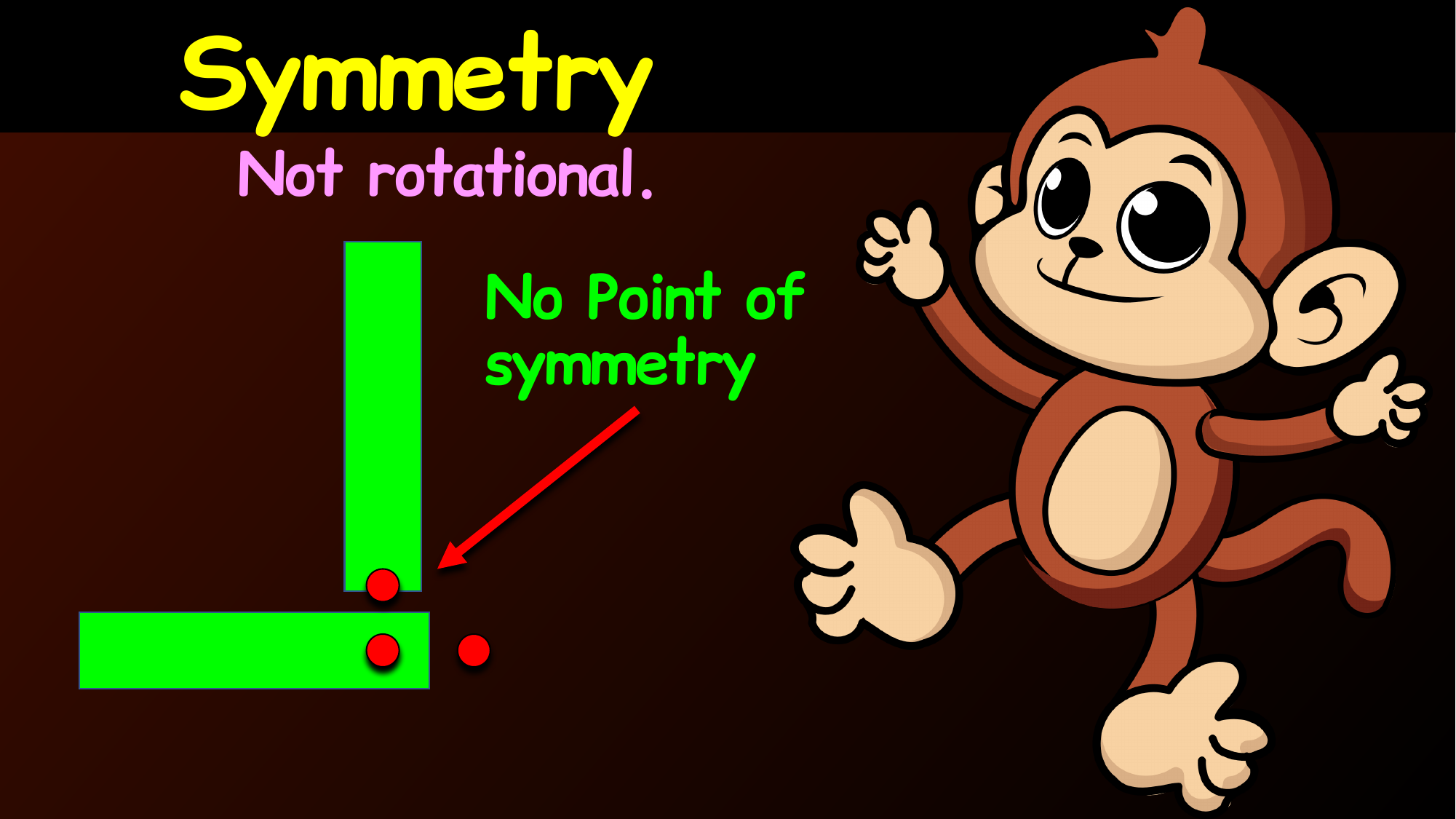

Symmetry
Not rotational.
No Point of symmetry